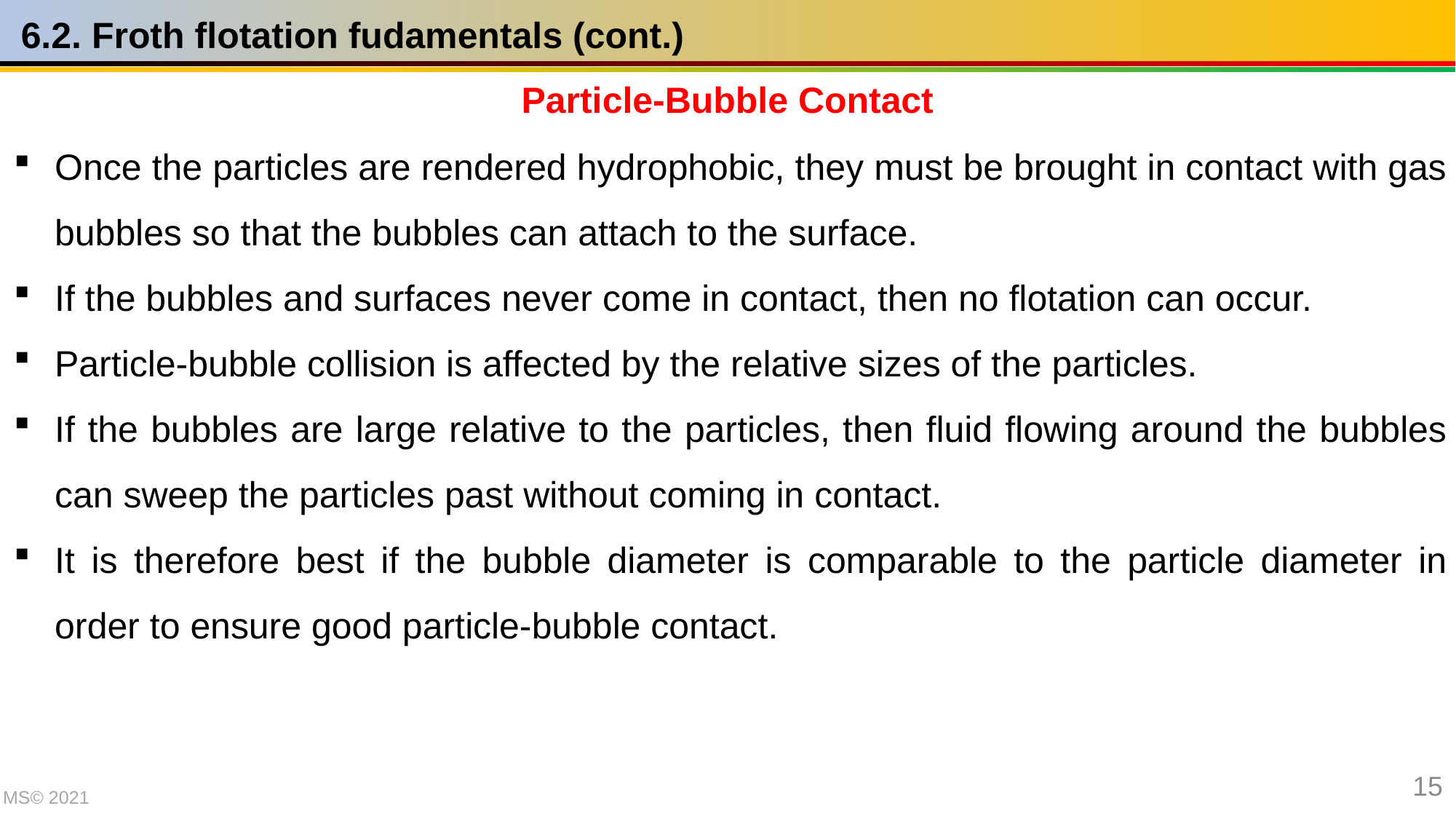

6.2. Froth flotation fudamentals (cont.)

Particle-Bubble Contact
Once the particles are rendered hydrophobic, they must be brought in contact with gas bubbles so that the bubbles can attach to the surface.
If the bubbles and surfaces never come in contact, then no flotation can occur.
Particle-bubble collision is affected by the relative sizes of the particles.
If the bubbles are large relative to the particles, then fluid flowing around the bubbles can sweep the particles past without coming in contact.
It is therefore best if the bubble diameter is comparable to the particle diameter in order to ensure good particle-bubble contact.
15
MS© 2021